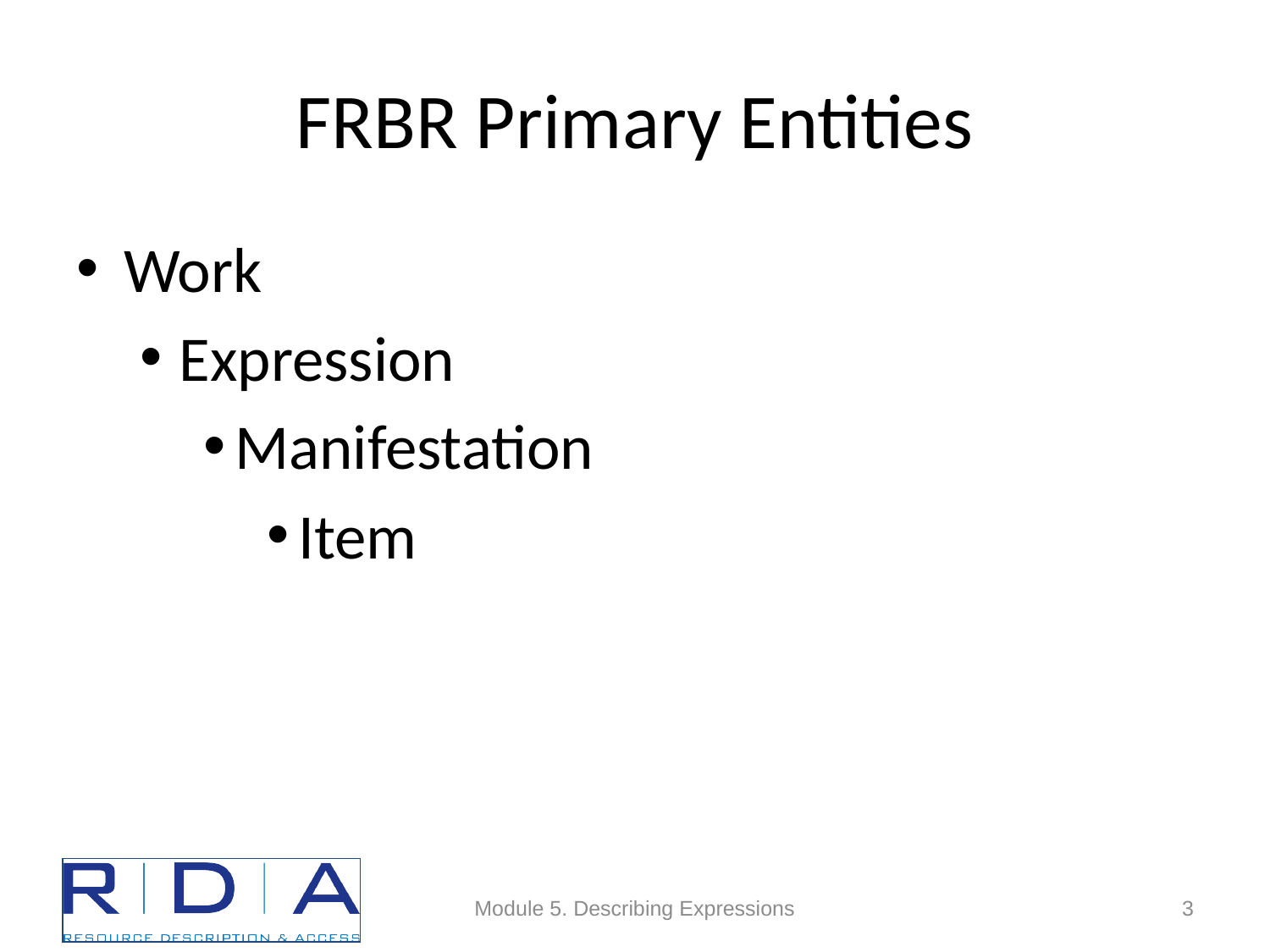

# FRBR Primary Entities
Work
Expression
Manifestation
Item
Module 5. Describing Expressions
3